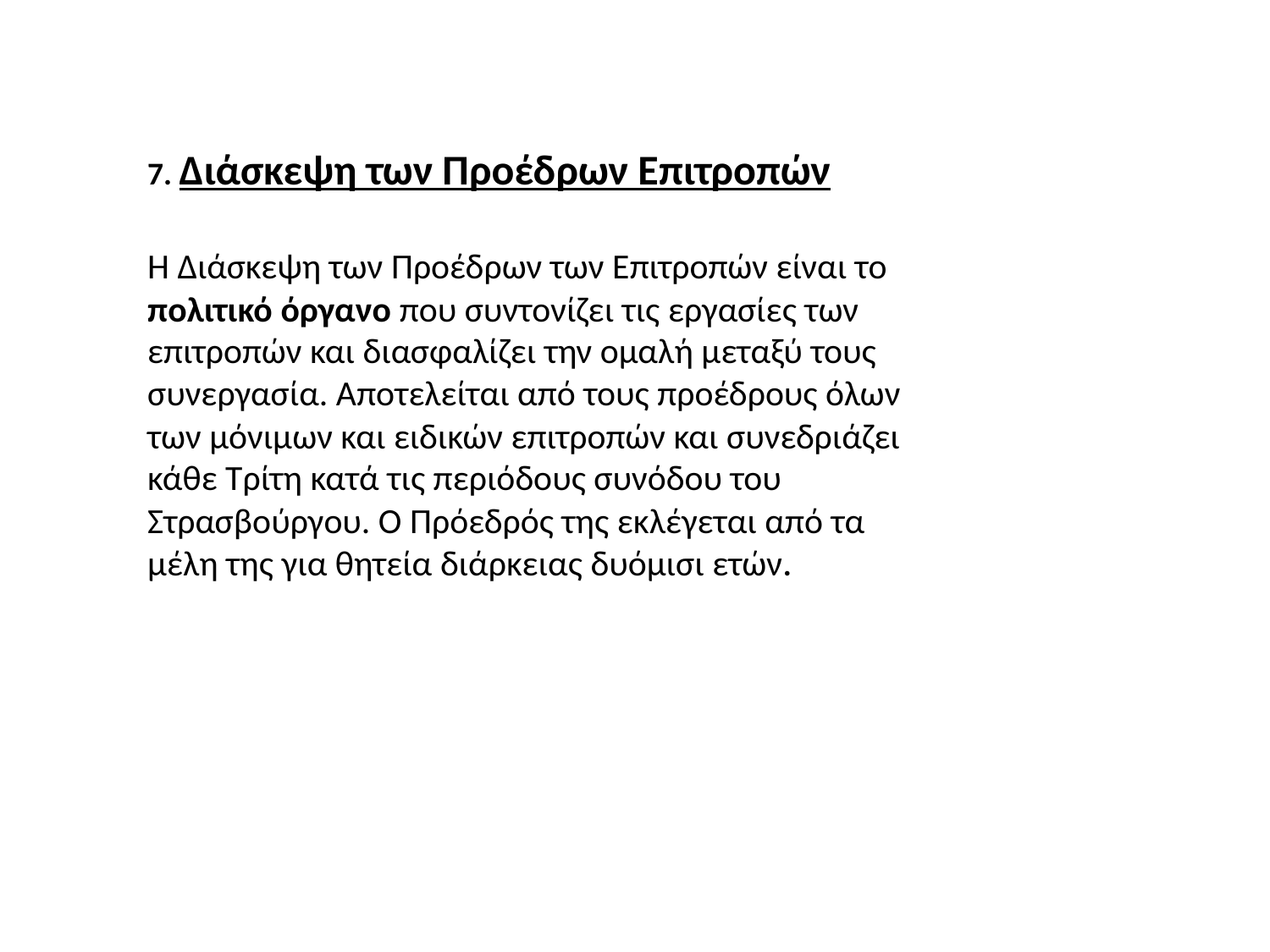

7. Διάσκεψη των Προέδρων Επιτροπών

Η Διάσκεψη των Προέδρων των Επιτροπών είναι το πολιτικό όργανο που συντονίζει τις εργασίες των επιτροπών και διασφαλίζει την ομαλή μεταξύ τους συνεργασία. Αποτελείται από τους προέδρους όλων των μόνιμων και ειδικών επιτροπών και συνεδριάζει κάθε Τρίτη κατά τις περιόδους συνόδου του Στρασβούργου. Ο Πρόεδρός της εκλέγεται από τα μέλη της για θητεία διάρκειας δυόμισι ετών.